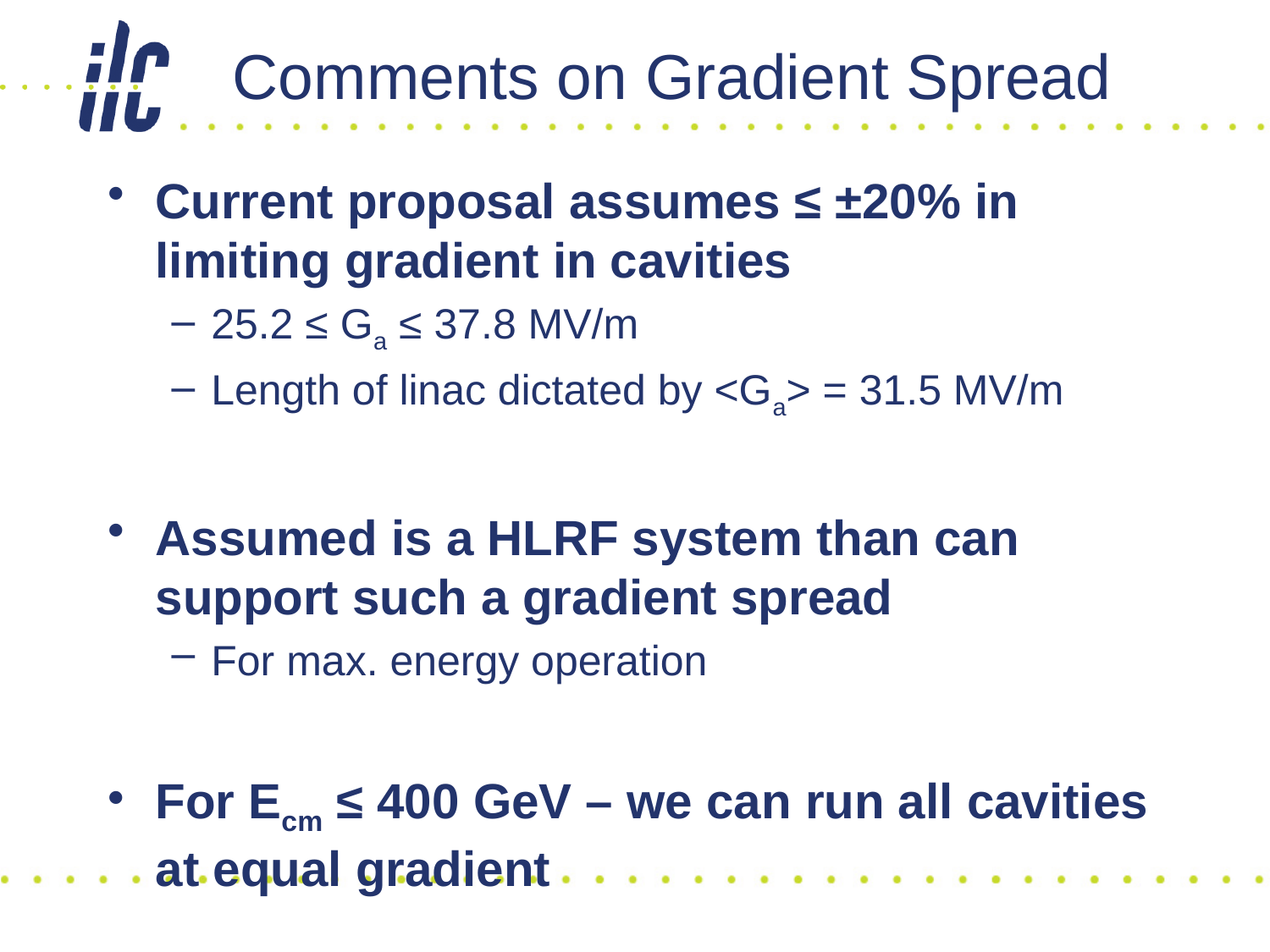

# Comments on Gradient Spread
Current proposal assumes ≤ ±20% in limiting gradient in cavities
25.2 ≤ Ga ≤ 37.8 MV/m
Length of linac dictated by <Ga> = 31.5 MV/m

Assumed is a HLRF system than can support such a gradient spread
For max. energy operation

For Ecm ≤ 400 GeV – we can run all cavities at equal gradient